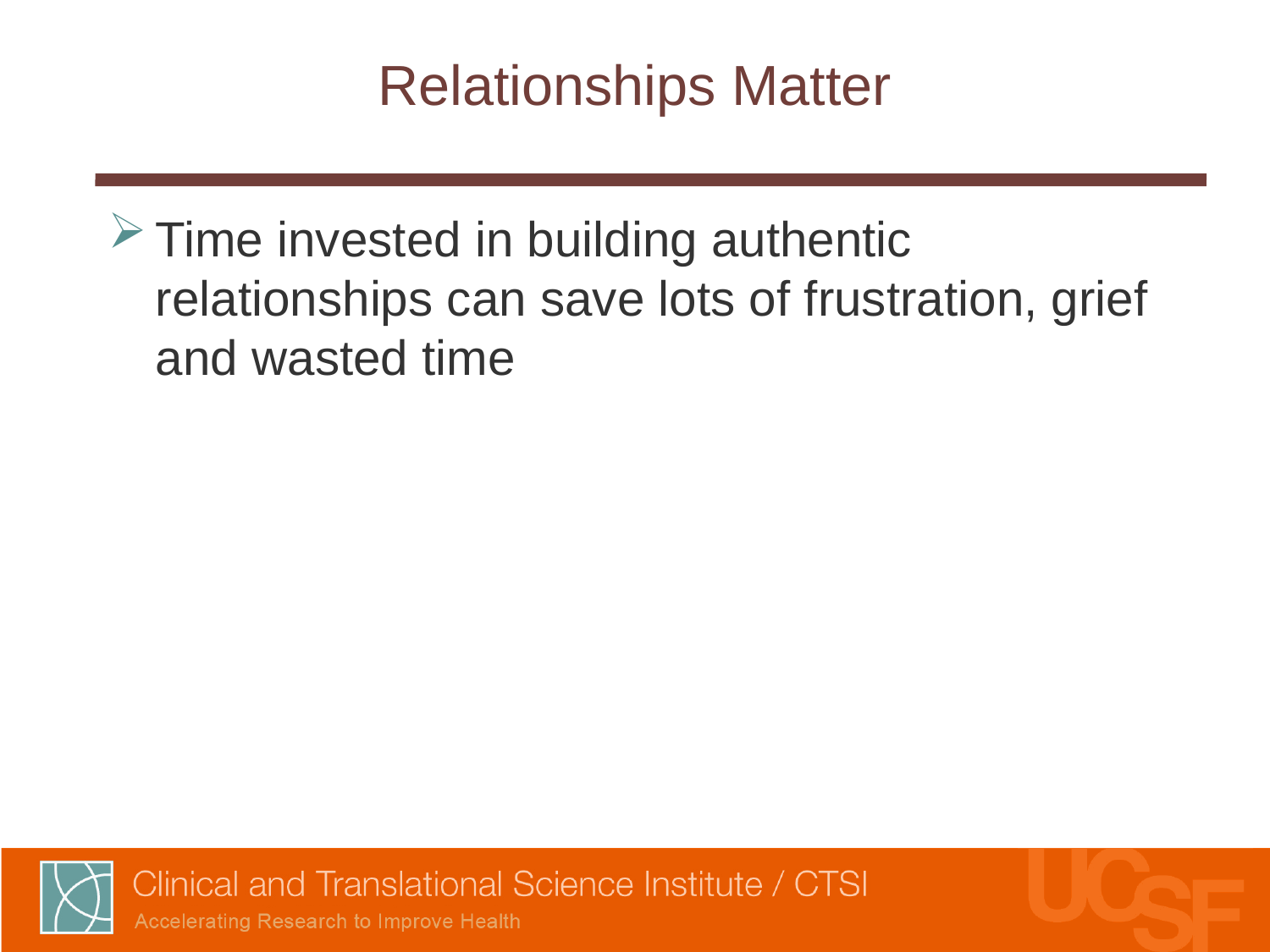

# Relationships Matter

Time invested in building authentic relationships can save lots of frustration, grief and wasted time